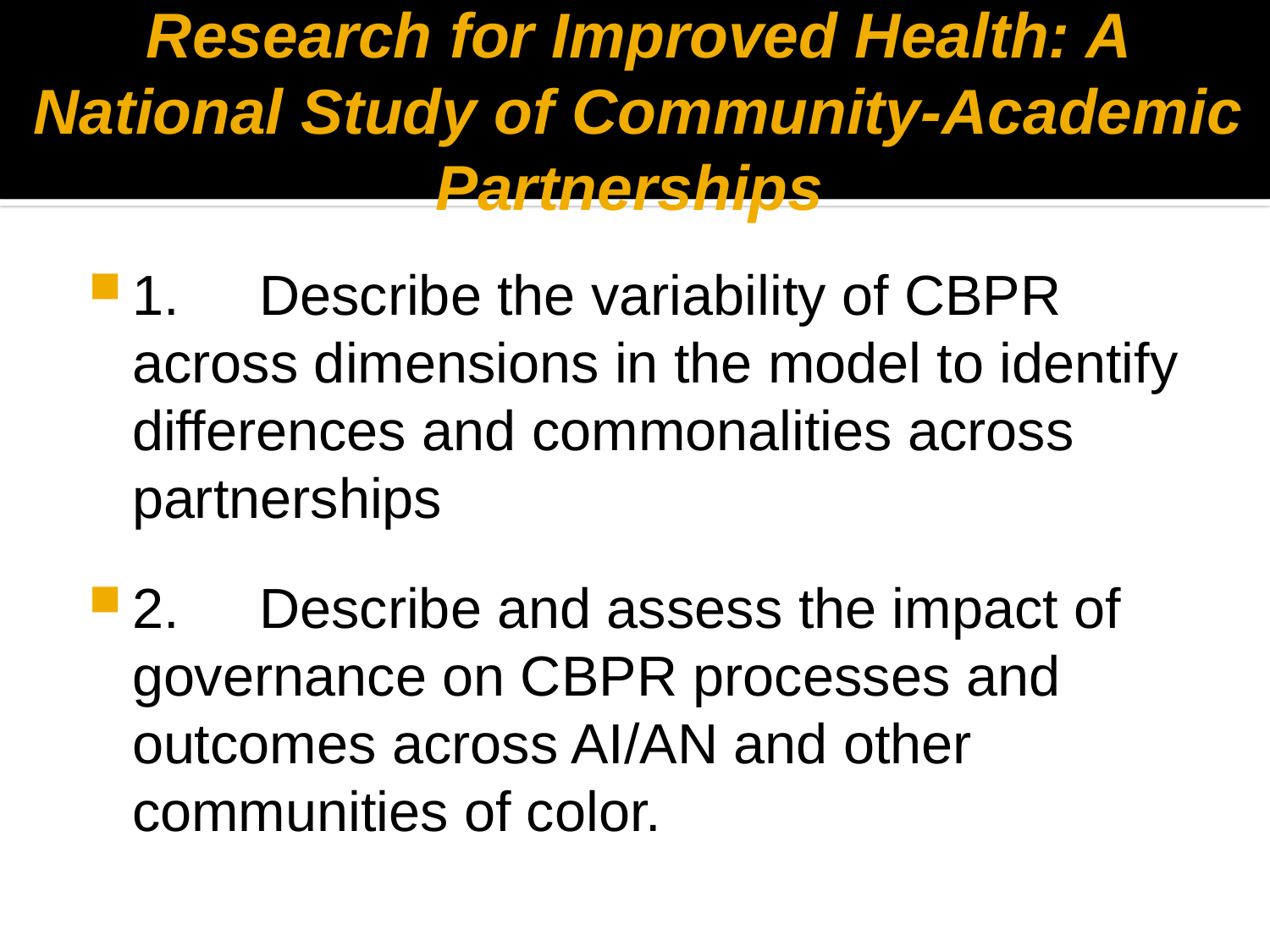

# Research for Improved Health: A National Study of Community-Academic Partnerships

1.	Describe the variability of CBPR across dimensions in the model to identify differences and commonalities across partnerships
2.	Describe and assess the impact of governance on CBPR processes and outcomes across AI/AN and other communities of color.